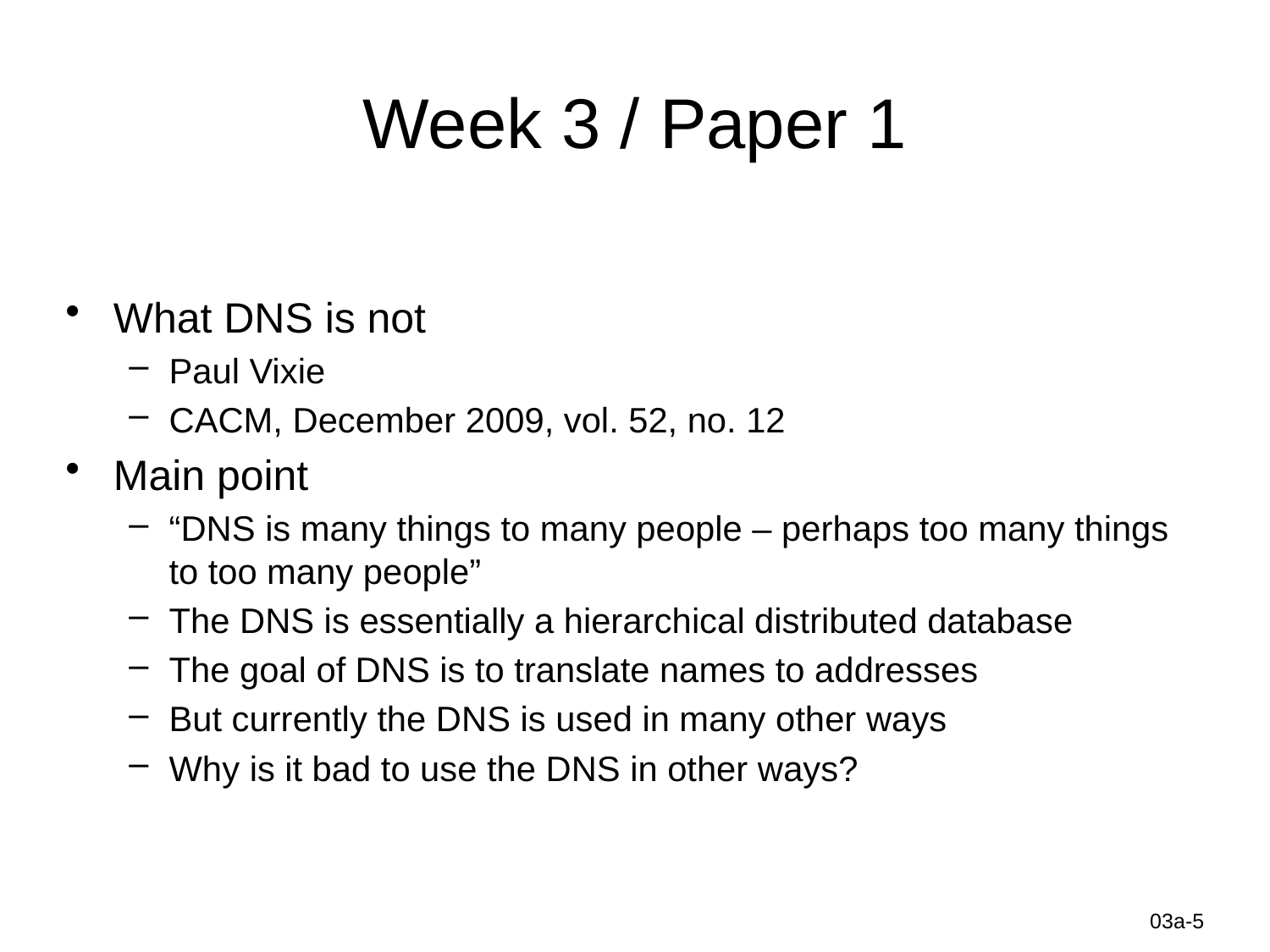

# Week 3 / Paper 1
What DNS is not
Paul Vixie
CACM, December 2009, vol. 52, no. 12
Main point
“DNS is many things to many people – perhaps too many things to too many people”
The DNS is essentially a hierarchical distributed database
The goal of DNS is to translate names to addresses
But currently the DNS is used in many other ways
Why is it bad to use the DNS in other ways?
Information-Centric Networks
03a-5